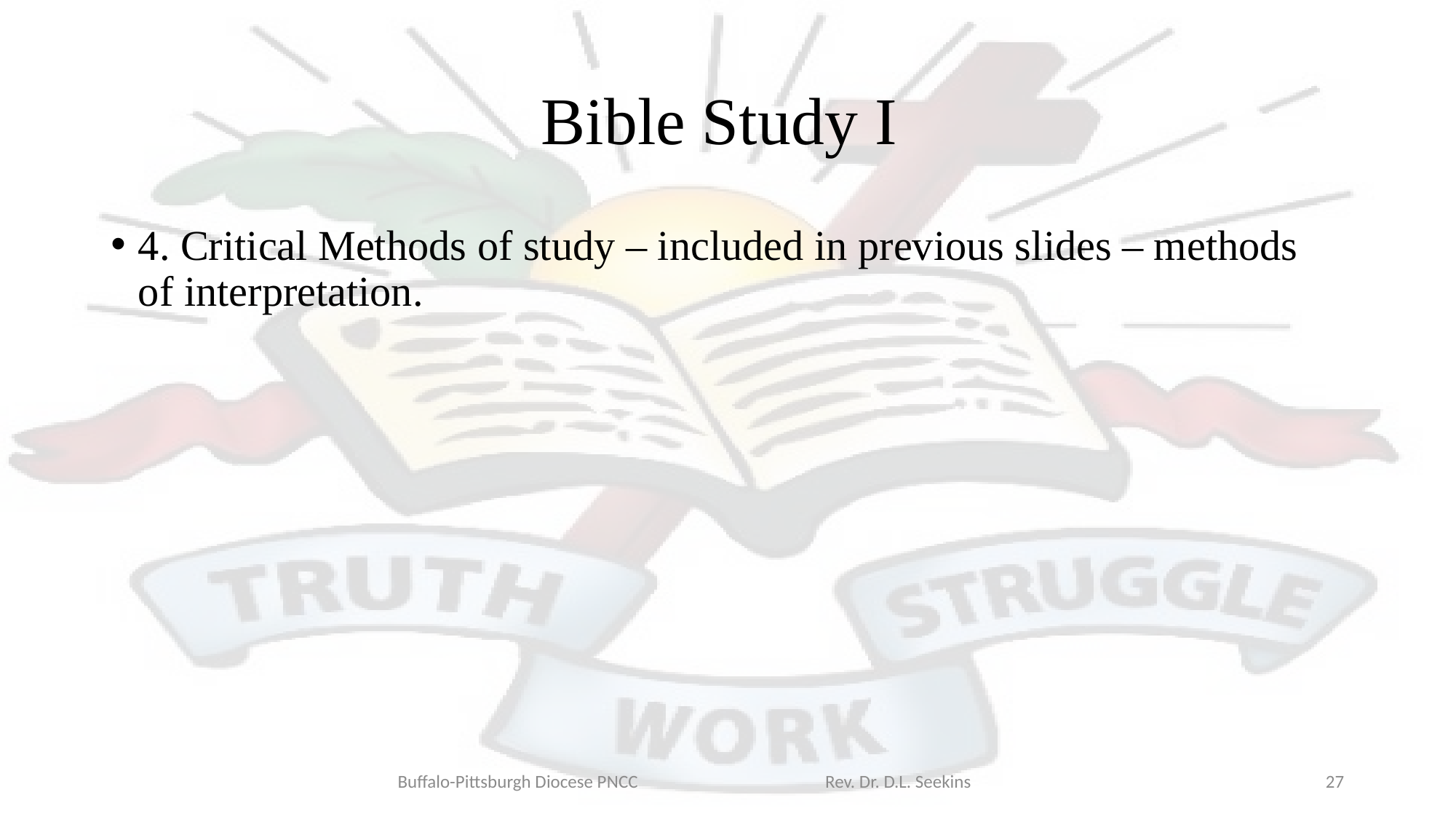

# Bible Study I
4. Critical Methods of study – included in previous slides – methods of interpretation.

Buffalo-Pittsburgh Diocese PNCC                                             Rev. Dr. D.L. Seekins
27